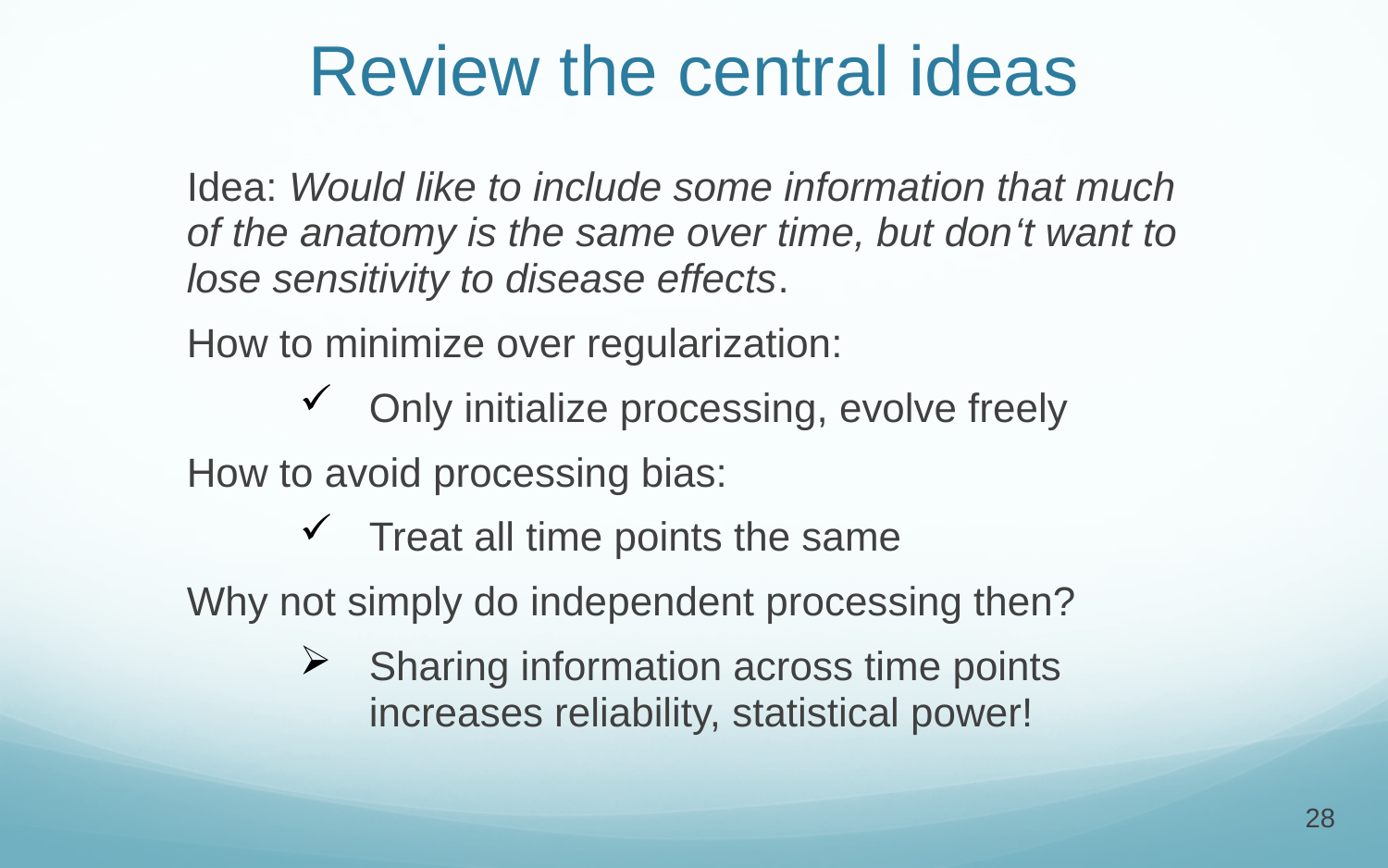

# Review the central ideas
Idea: Would like to include some information that much of the anatomy is the same over time, but don‘t want to lose sensitivity to disease effects.
How to minimize over regularization:
Only initialize processing, evolve freely
How to avoid processing bias:
Treat all time points the same
Why not simply do independent processing then?
Sharing information across time points increases reliability, statistical power!

28